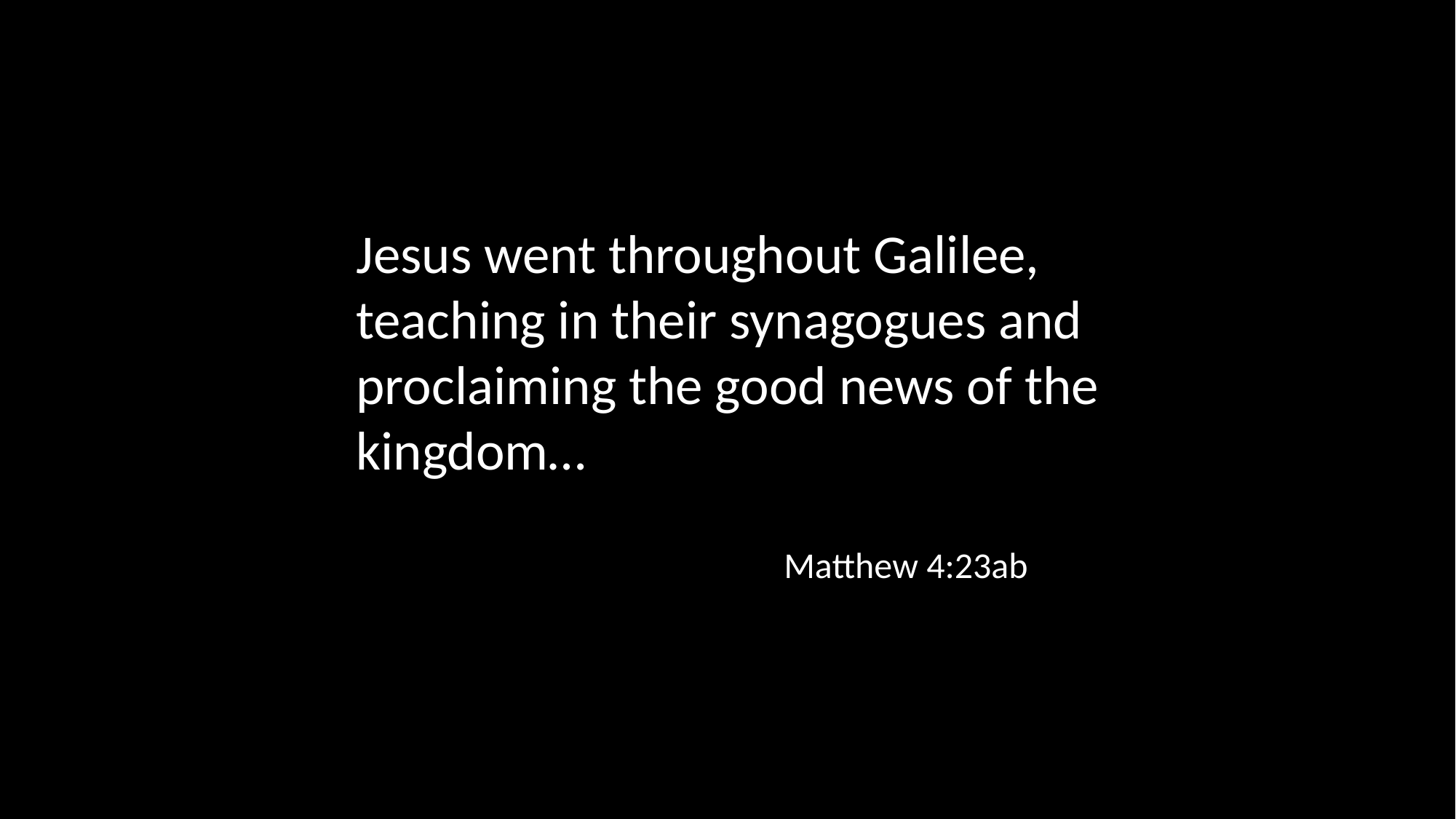

Jesus went throughout Galilee, teaching in their synagogues and proclaiming the good news of the kingdom…
Matthew 4:23ab